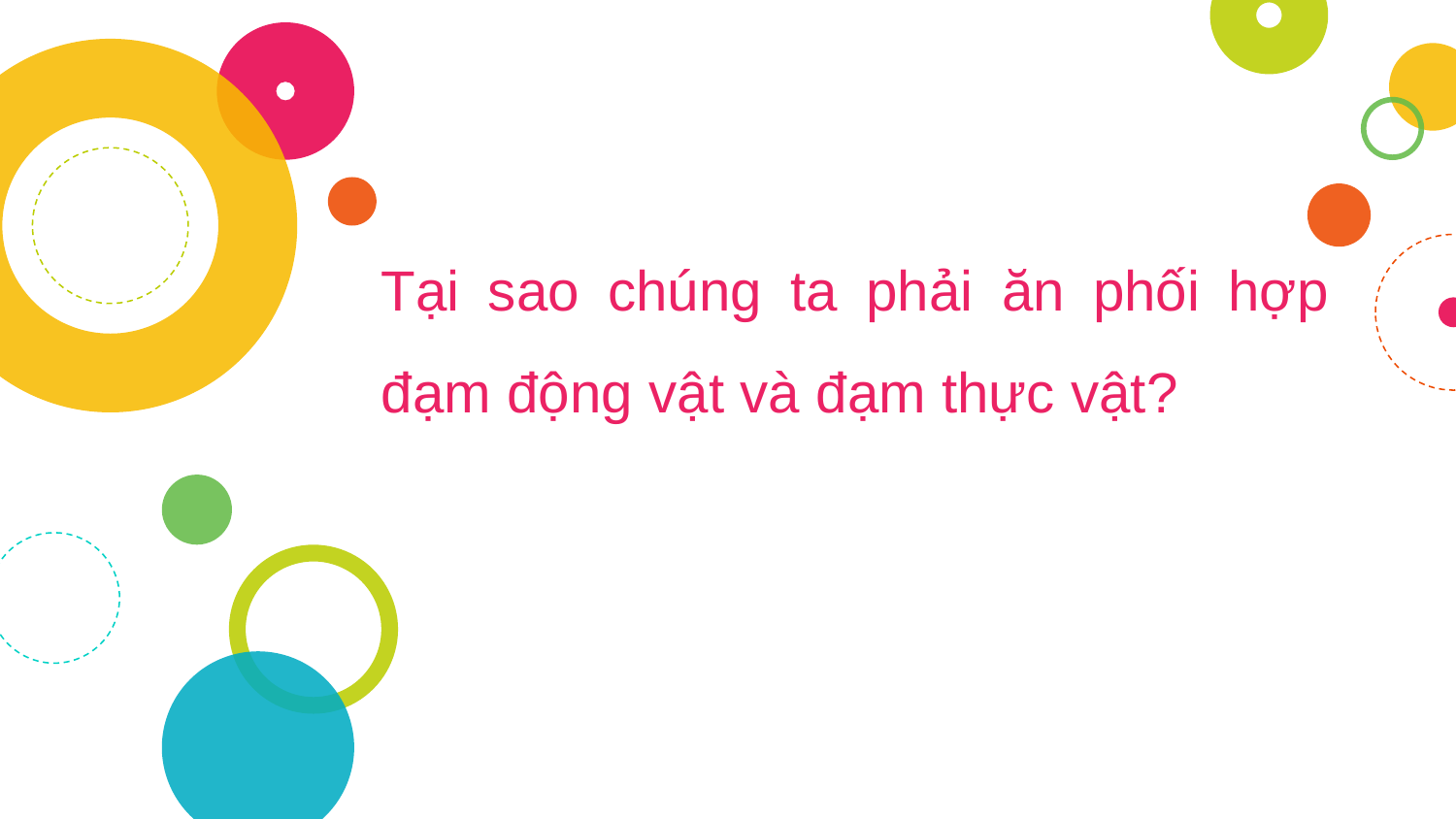

Tại sao chúng ta phải ăn phối hợp đạm động vật và đạm thực vật?